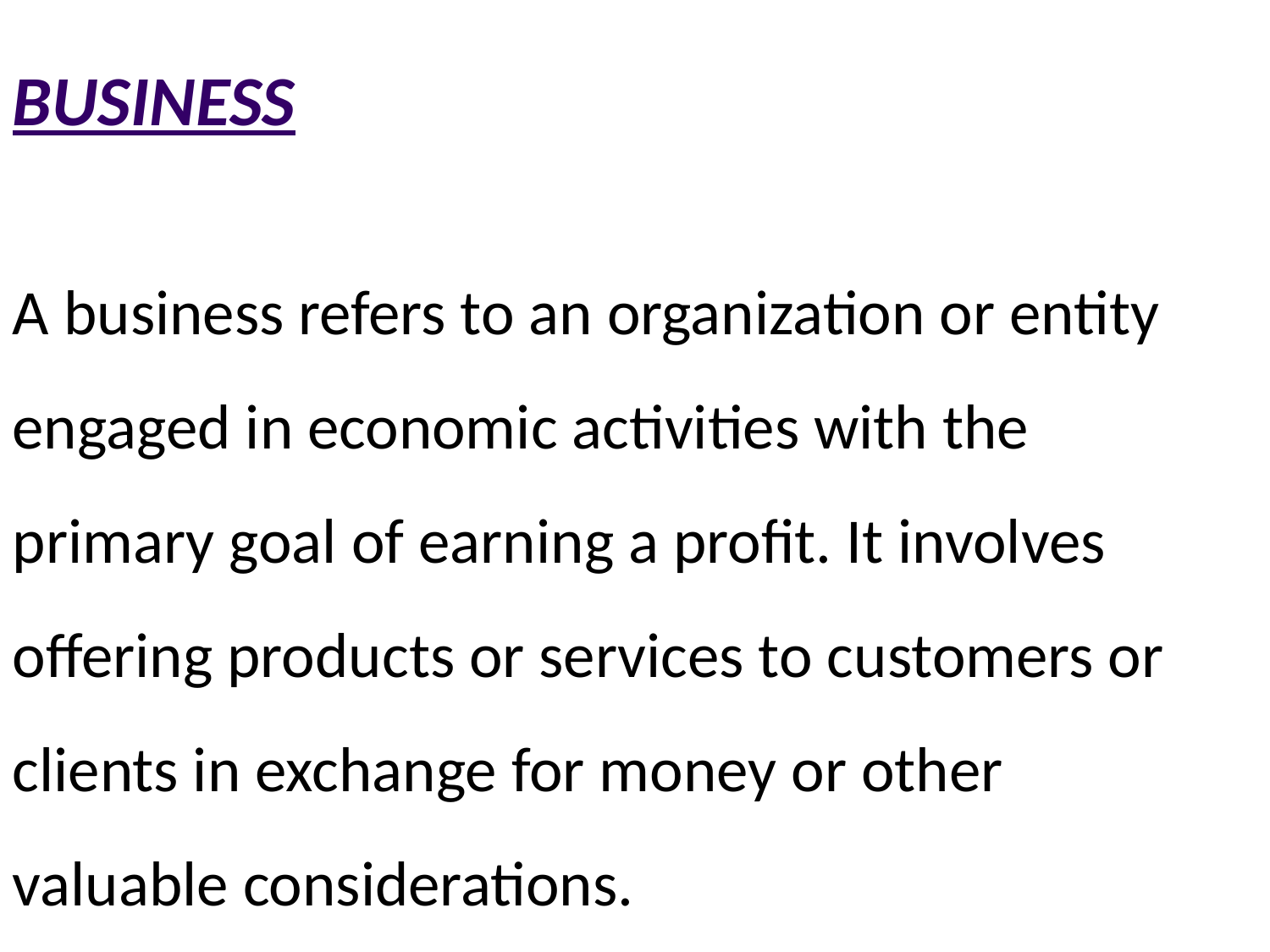

BUSINESS

A business refers to an organization or entity engaged in economic activities with the primary goal of earning a profit. It involves offering products or services to customers or clients in exchange for money or other valuable considerations.